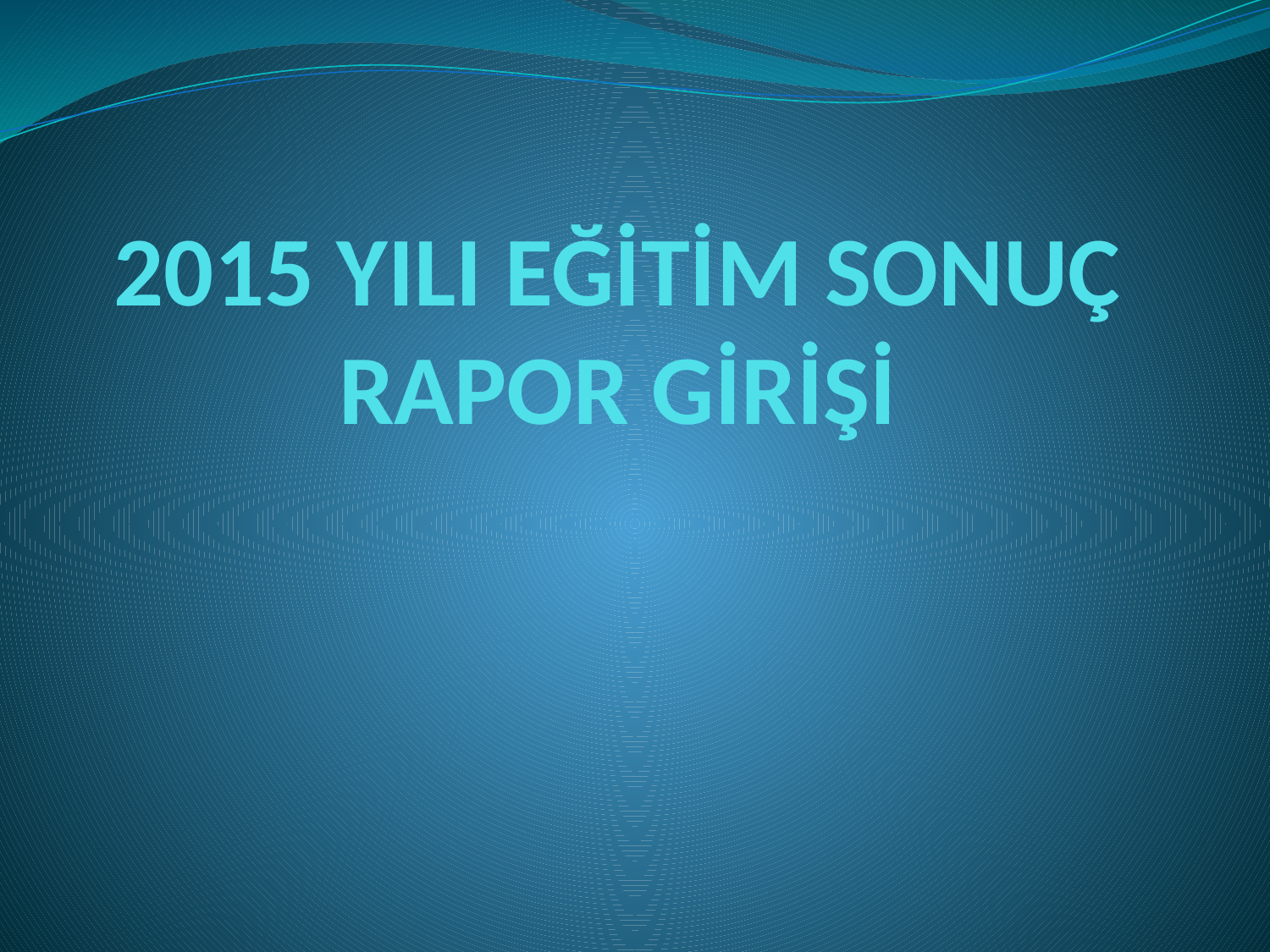

# 2015 YILI EĞİTİM SONUÇ RAPOR GİRİŞİ